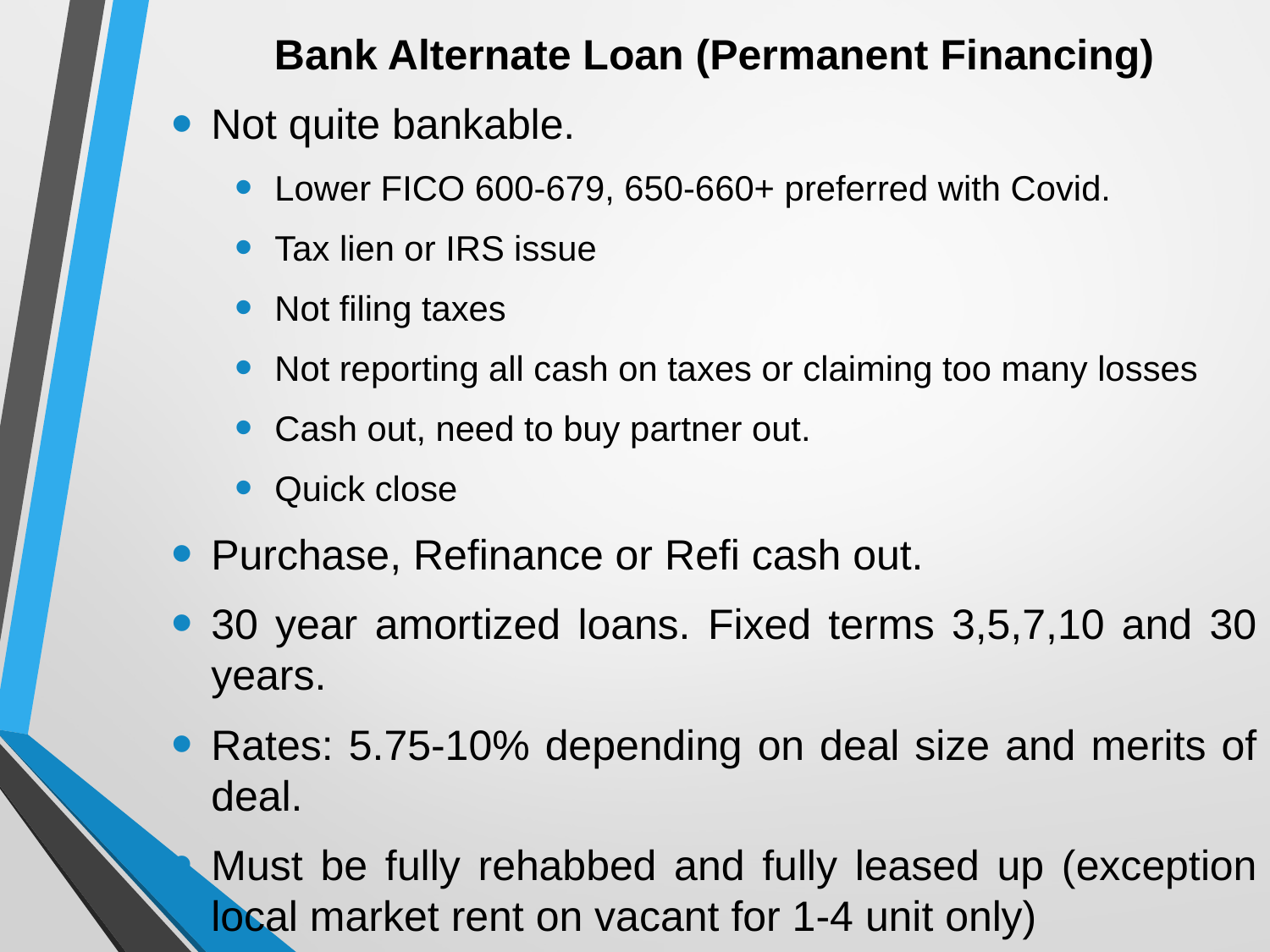

Bank Alternate Loan (Permanent Financing)
Not quite bankable.
Lower FICO 600-679, 650-660+ preferred with Covid.
Tax lien or IRS issue
Not filing taxes
Not reporting all cash on taxes or claiming too many losses
Cash out, need to buy partner out.
Quick close
Purchase, Refinance or Refi cash out.
30 year amortized loans. Fixed terms 3,5,7,10 and 30 years.
Rates: 5.75-10% depending on deal size and merits of deal.
Must be fully rehabbed and fully leased up (exception local market rent on vacant for 1-4 unit only)